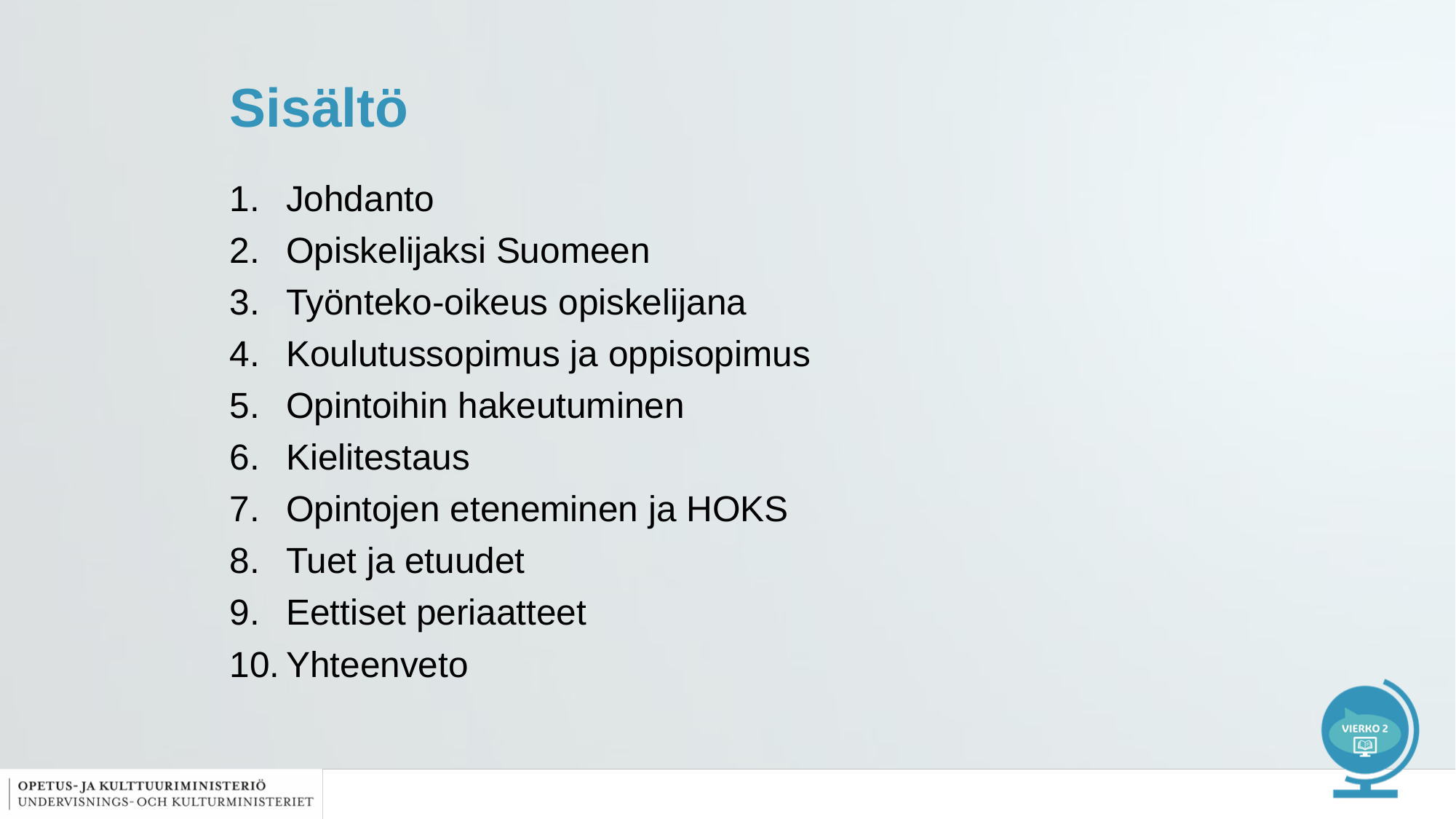

# Sisältö
Johdanto
Opiskelijaksi Suomeen
Työnteko-oikeus opiskelijana
Koulutussopimus ja oppisopimus
Opintoihin hakeutuminen
Kielitestaus
Opintojen eteneminen ja HOKS
Tuet ja etuudet
Eettiset periaatteet
Yhteenveto